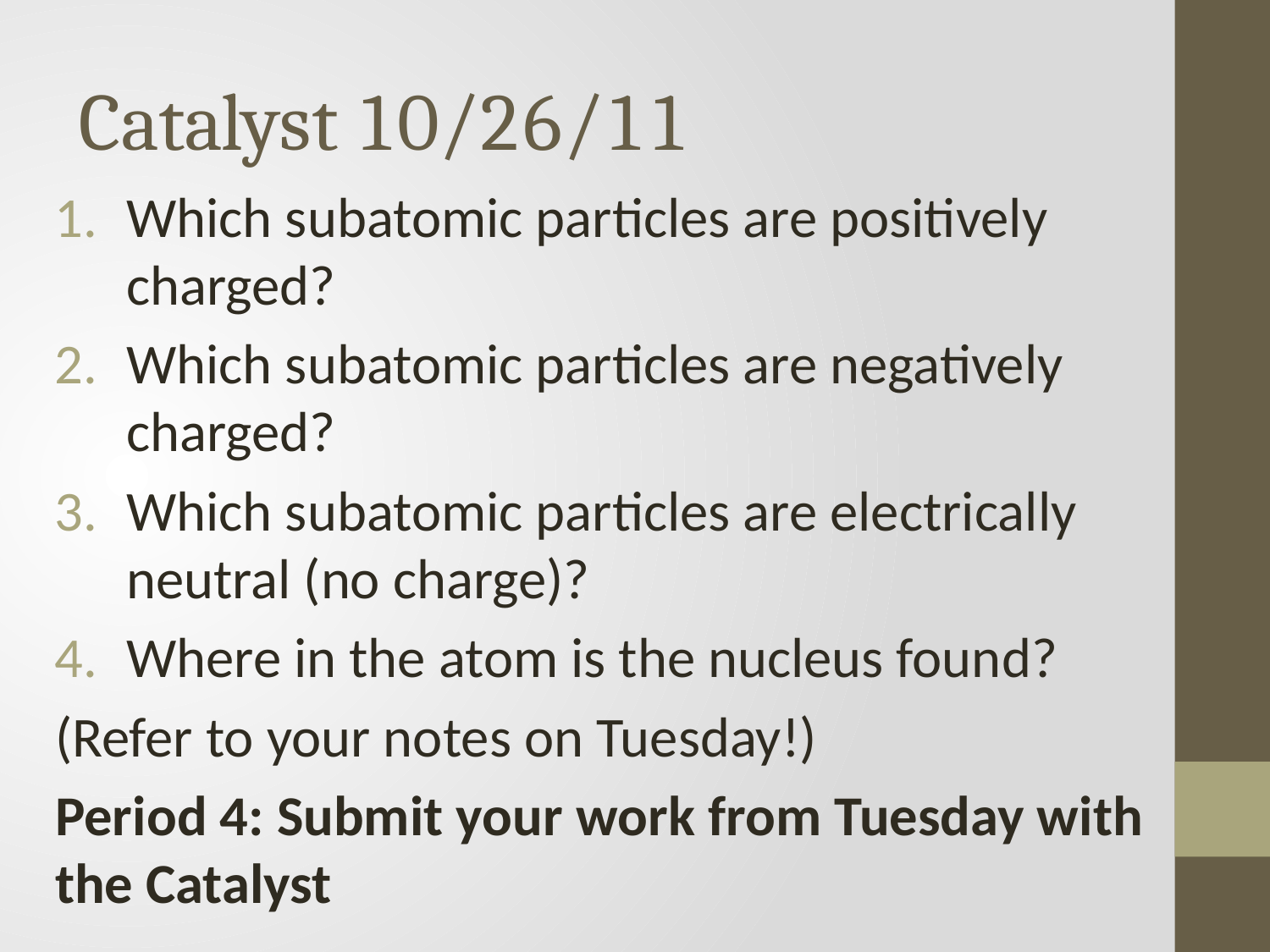

# Catalyst 10/26/11
Which subatomic particles are positively charged?
Which subatomic particles are negatively charged?
Which subatomic particles are electrically neutral (no charge)?
Where in the atom is the nucleus found?
(Refer to your notes on Tuesday!)
Period 4: Submit your work from Tuesday with the Catalyst